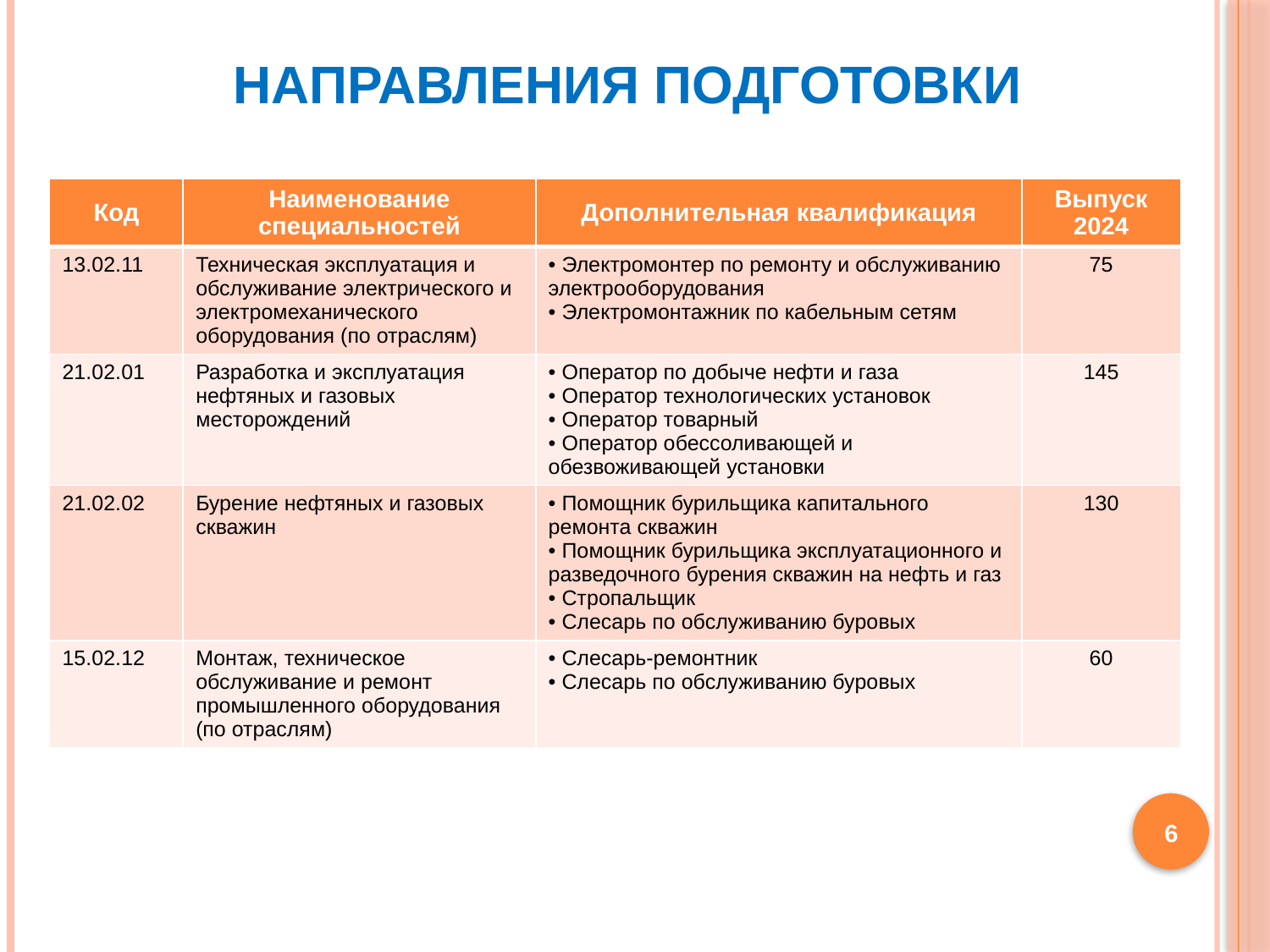

# Направления подготовки
| Код | Наименование специальностей | Дополнительная квалификация | Выпуск 2024 |
| --- | --- | --- | --- |
| 13.02.11 | Техническая эксплуатация и обслуживание электрического и электромеханического оборудования (по отраслям) | Электромонтер по ремонту и обслуживанию электрооборудования Электромонтажник по кабельным сетям | 75 |
| 21.02.01 | Разработка и эксплуатация нефтяных и газовых месторождений | Оператор по добыче нефти и газа Оператор технологических установок Оператор товарный Оператор обессоливающей и обезвоживающей установки | 145 |
| 21.02.02 | Бурение нефтяных и газовых скважин | Помощник бурильщика капитального ремонта скважин Помощник бурильщика эксплуатационного и разведочного бурения скважин на нефть и газ  Стропальщик Слесарь по обслуживанию буровых | 130 |
| 15.02.12 | Монтаж, техническое обслуживание и ремонт промышленного оборудования (по отраслям) | Слесарь-ремонтник Слесарь по обслуживанию буровых | 60 |
6